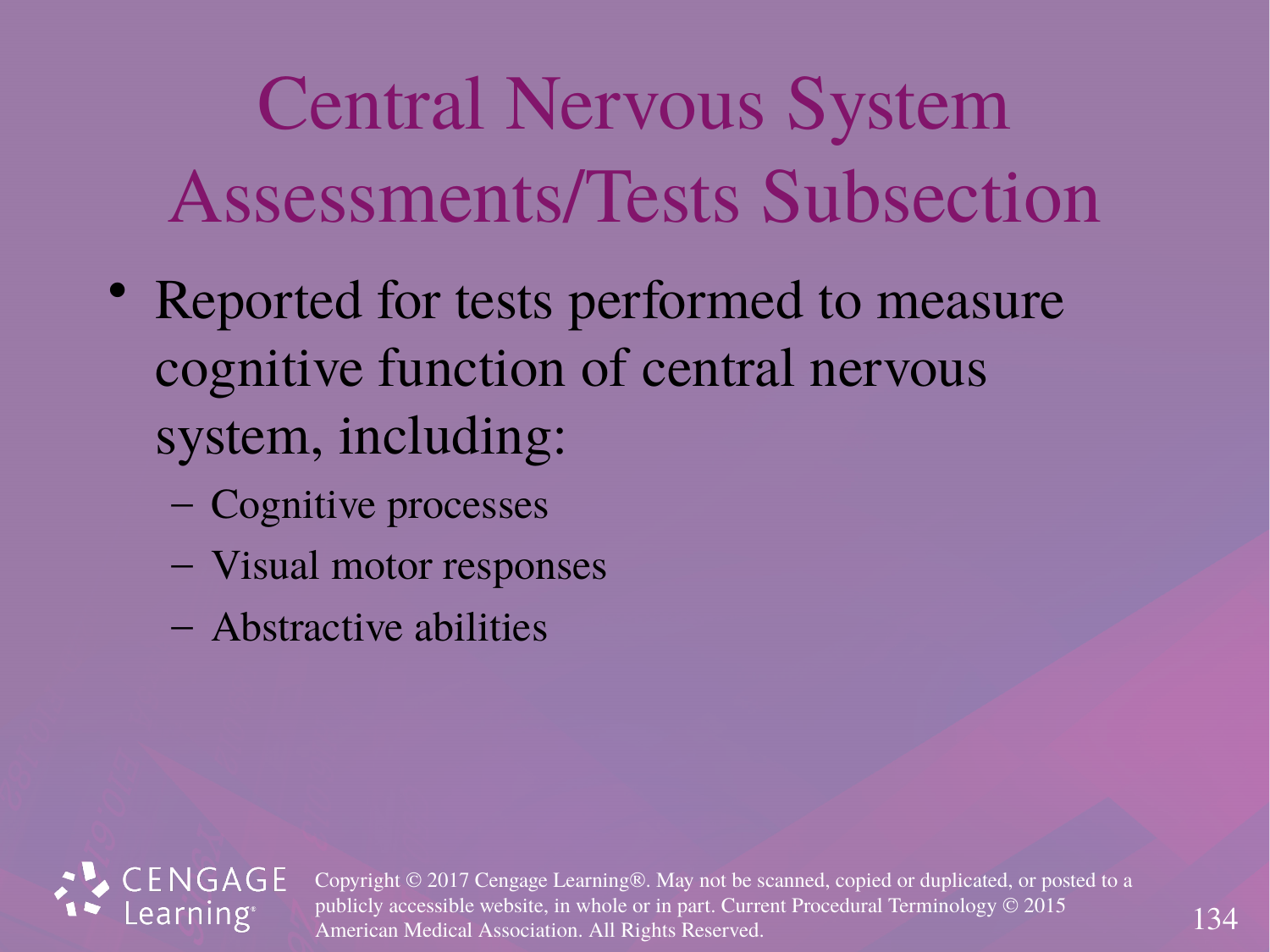

# Central Nervous System Assessments/Tests Subsection
Reported for tests performed to measure
cognitive function of central nervous
system, including:
Cognitive processes
Visual motor responses
Abstractive abilities